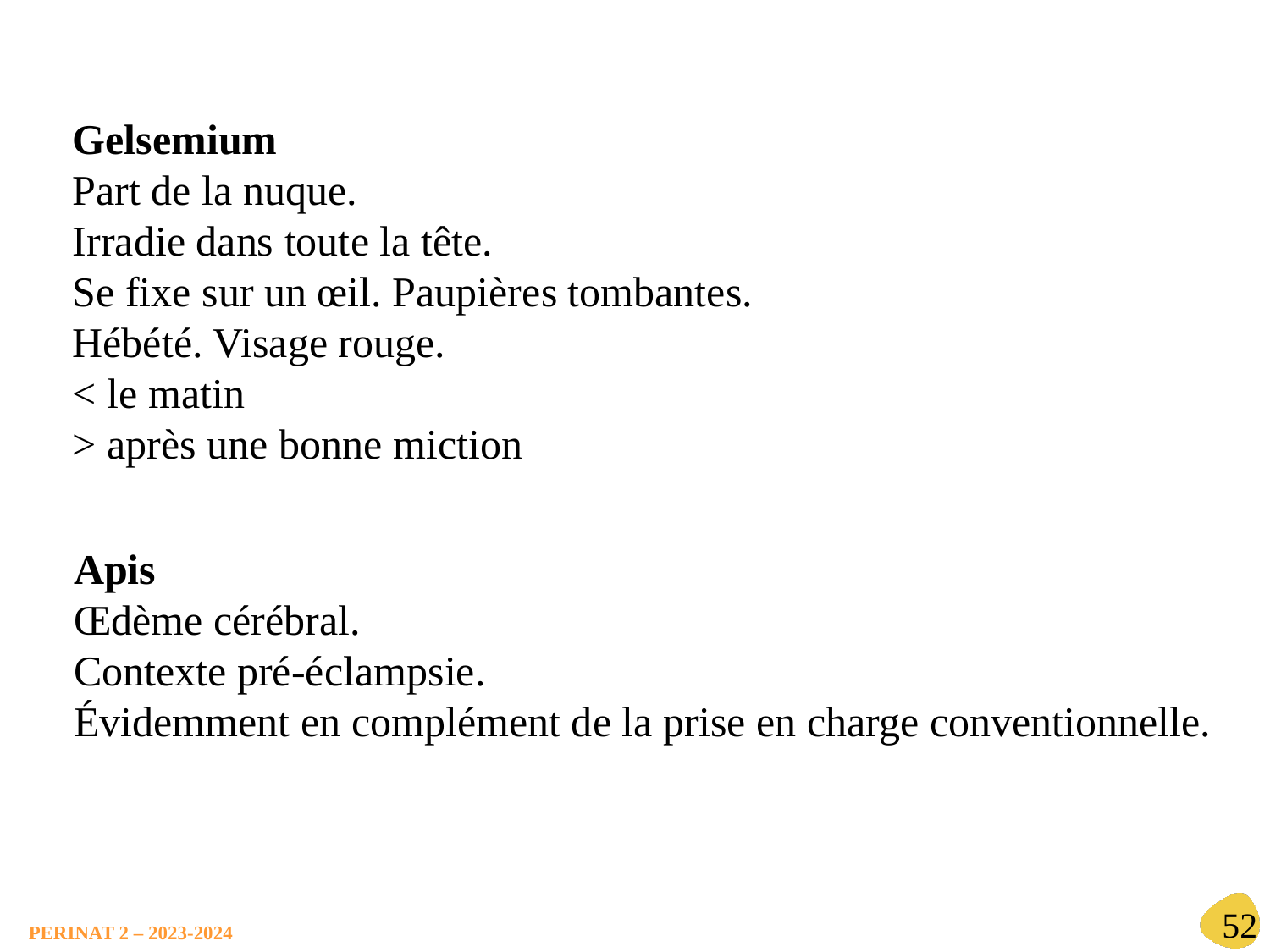

Gelsemium
Part de la nuque.
Irradie dans toute la tête.
Se fixe sur un œil. Paupières tombantes.
Hébété. Visage rouge.
< le matin
> après une bonne miction
Apis
Œdème cérébral.
Contexte pré-éclampsie.
Évidemment en complément de la prise en charge conventionnelle.